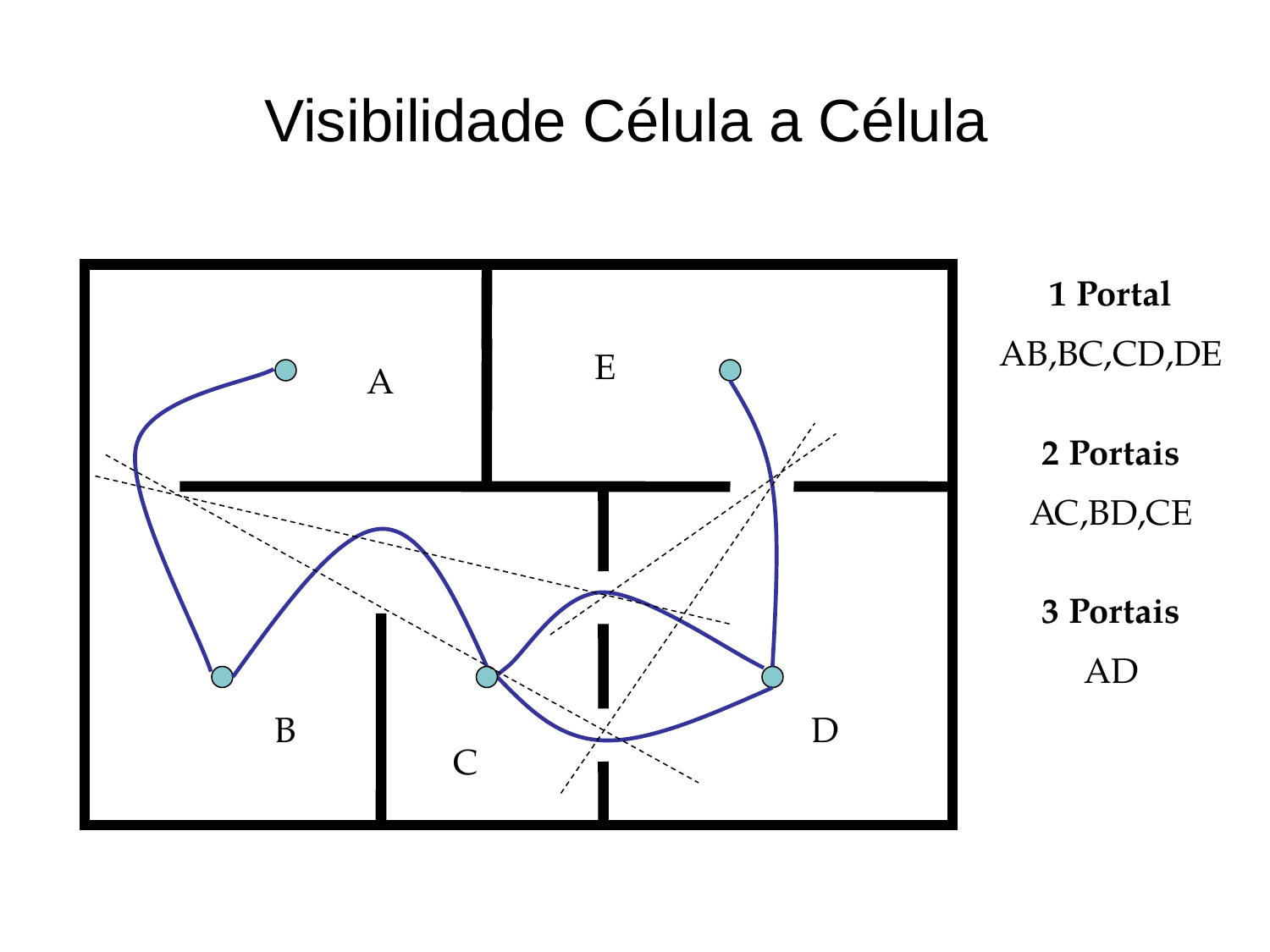

# Visibilidade Célula a Célula

1 Portal
AB,BC,CD,DE

E
A

2 Portais
AC,BD,CE

3 Portais
AD

B
D
C